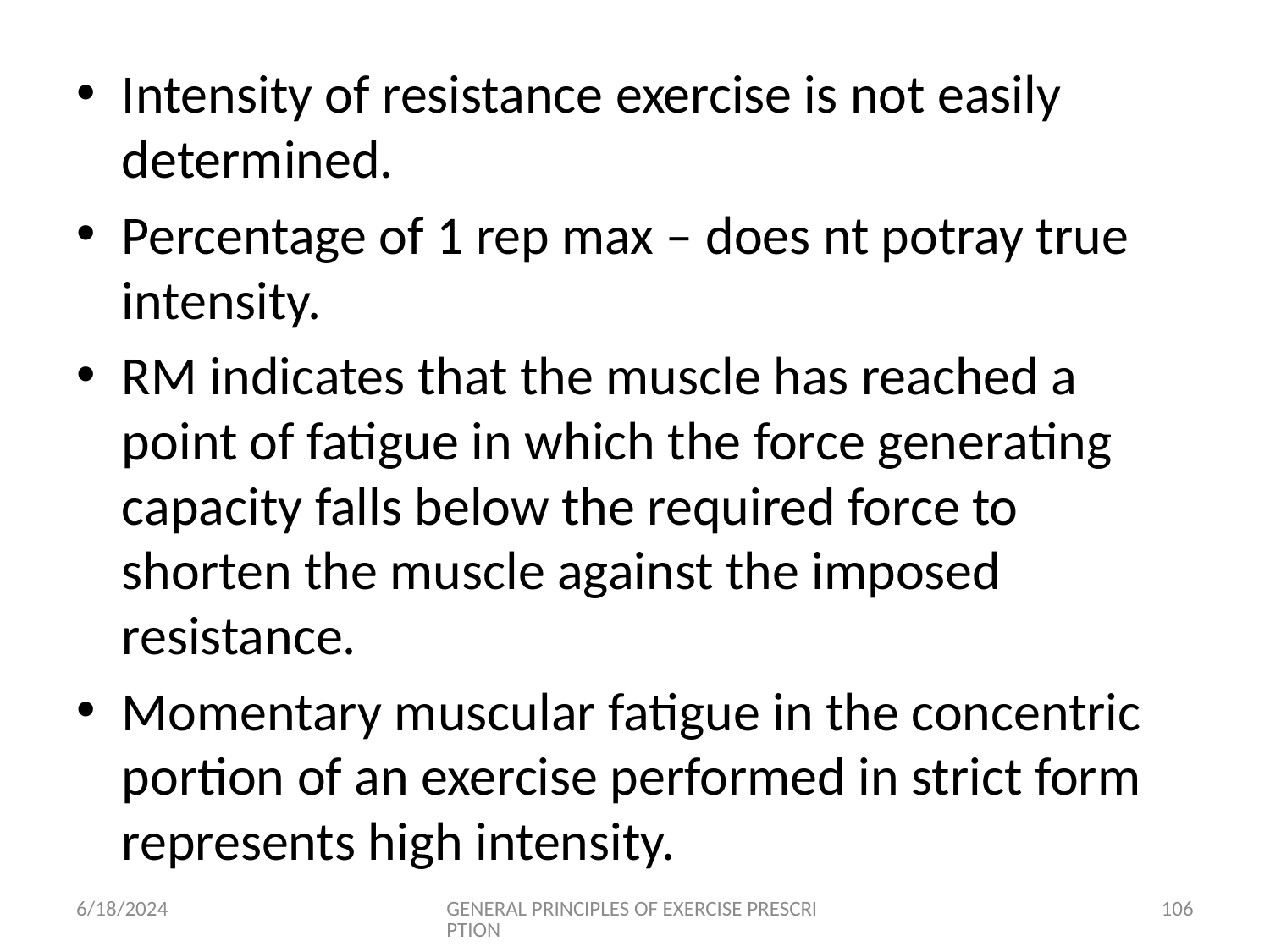

#
Intensity of resistance exercise is not easily determined.
Percentage of 1 rep max – does nt potray true intensity.
RM indicates that the muscle has reached a point of fatigue in which the force generating capacity falls below the required force to shorten the muscle against the imposed resistance.
Momentary muscular fatigue in the concentric portion of an exercise performed in strict form represents high intensity.
6/18/2024
GENERAL PRINCIPLES OF EXERCISE PRESCRIPTION
106